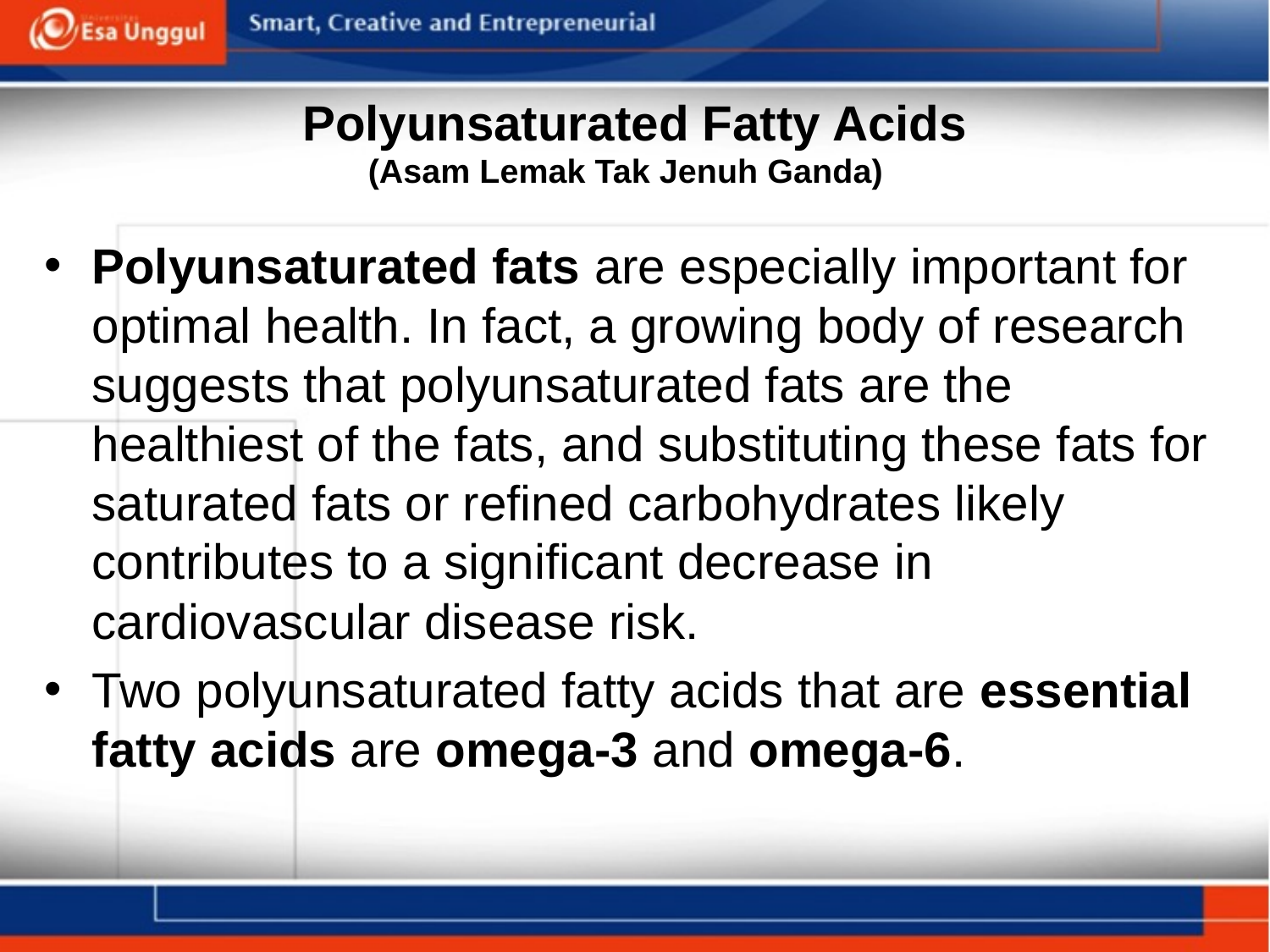

# Polyunsaturated Fatty Acids (Asam Lemak Tak Jenuh Ganda)
Polyunsaturated fats are especially important for optimal health. In fact, a growing body of research suggests that polyunsaturated fats are the healthiest of the fats, and substituting these fats for saturated fats or refined carbohydrates likely contributes to a significant decrease in cardiovascular disease risk.
Two polyunsaturated fatty acids that are essential fatty acids are omega-3 and omega-6.